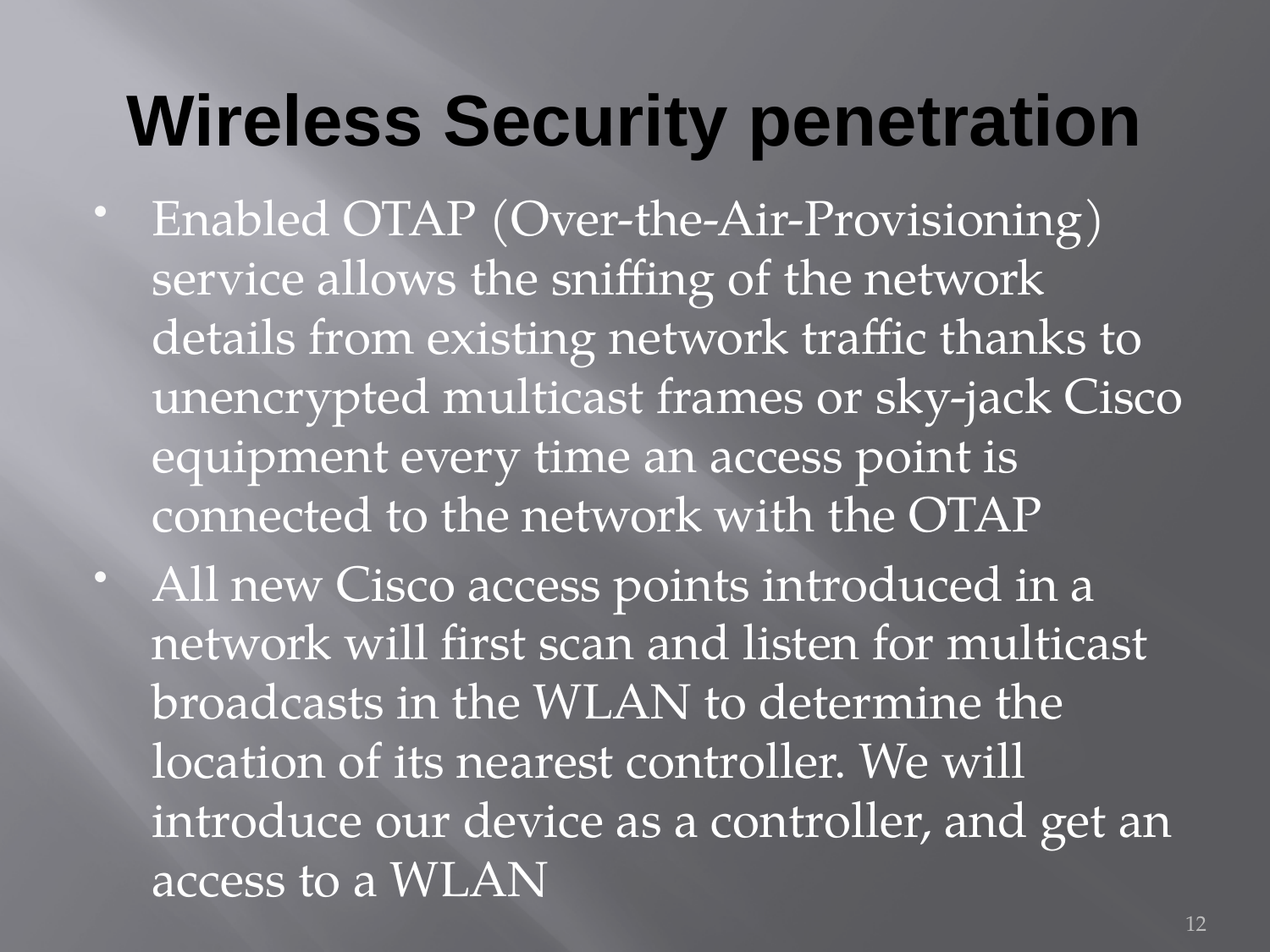

# Wireless Security penetration
Enabled OTAP (Over-the-Air-Provisioning) service allows the sniffing of the network details from existing network traffic thanks to unencrypted multicast frames or sky-jack Cisco equipment every time an access point is connected to the network with the OTAP
All new Cisco access points introduced in a network will first scan and listen for multicast broadcasts in the WLAN to determine the location of its nearest controller. We will introduce our device as a controller, and get an access to a WLAN
12